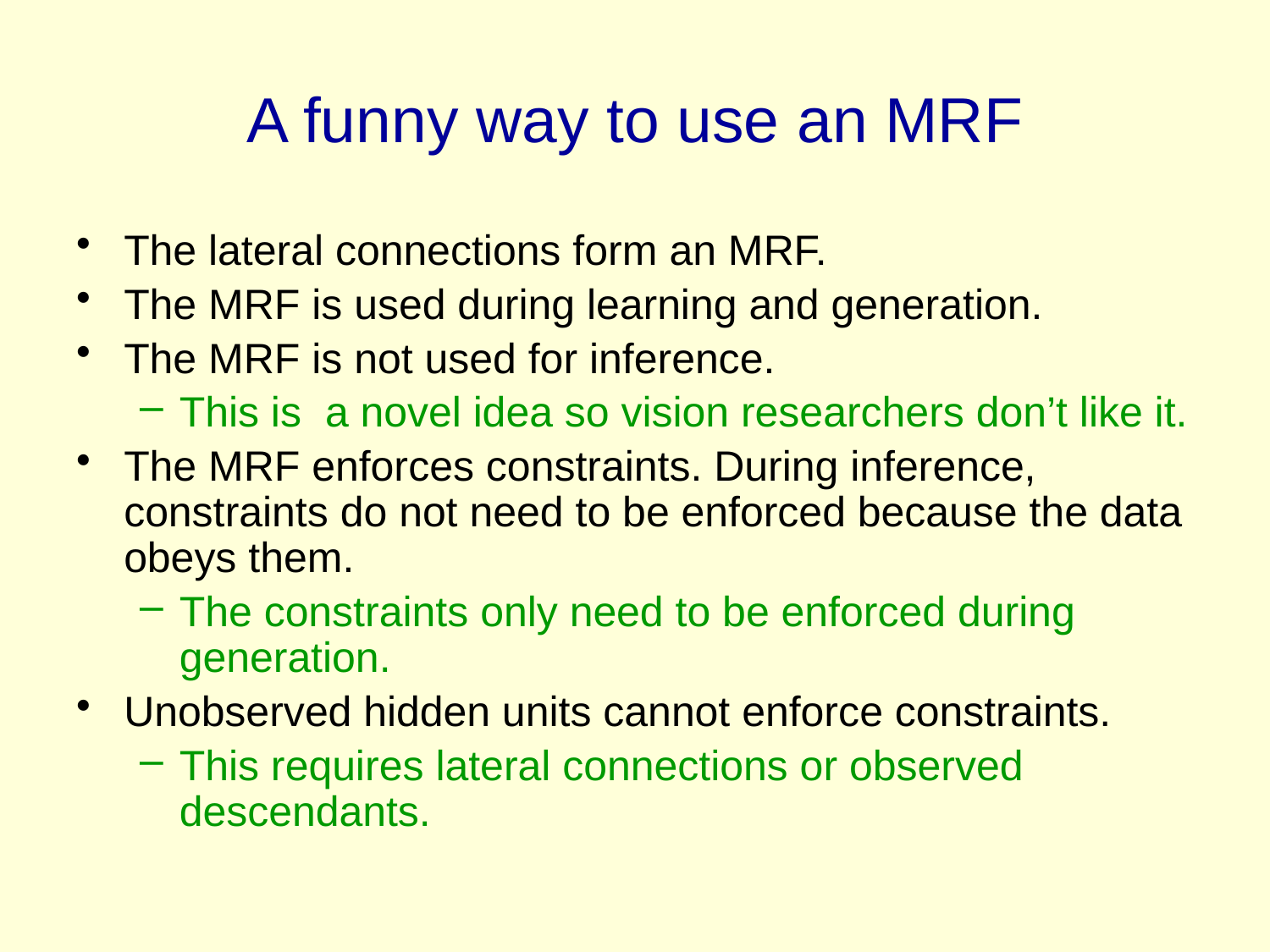

# A funny way to use an MRF
The lateral connections form an MRF.
The MRF is used during learning and generation.
The MRF is not used for inference.
This is  a novel idea so vision researchers don’t like it.
The MRF enforces constraints. During inference, constraints do not need to be enforced because the data obeys them.
The constraints only need to be enforced during generation.
Unobserved hidden units cannot enforce constraints.
This requires lateral connections or observed descendants.